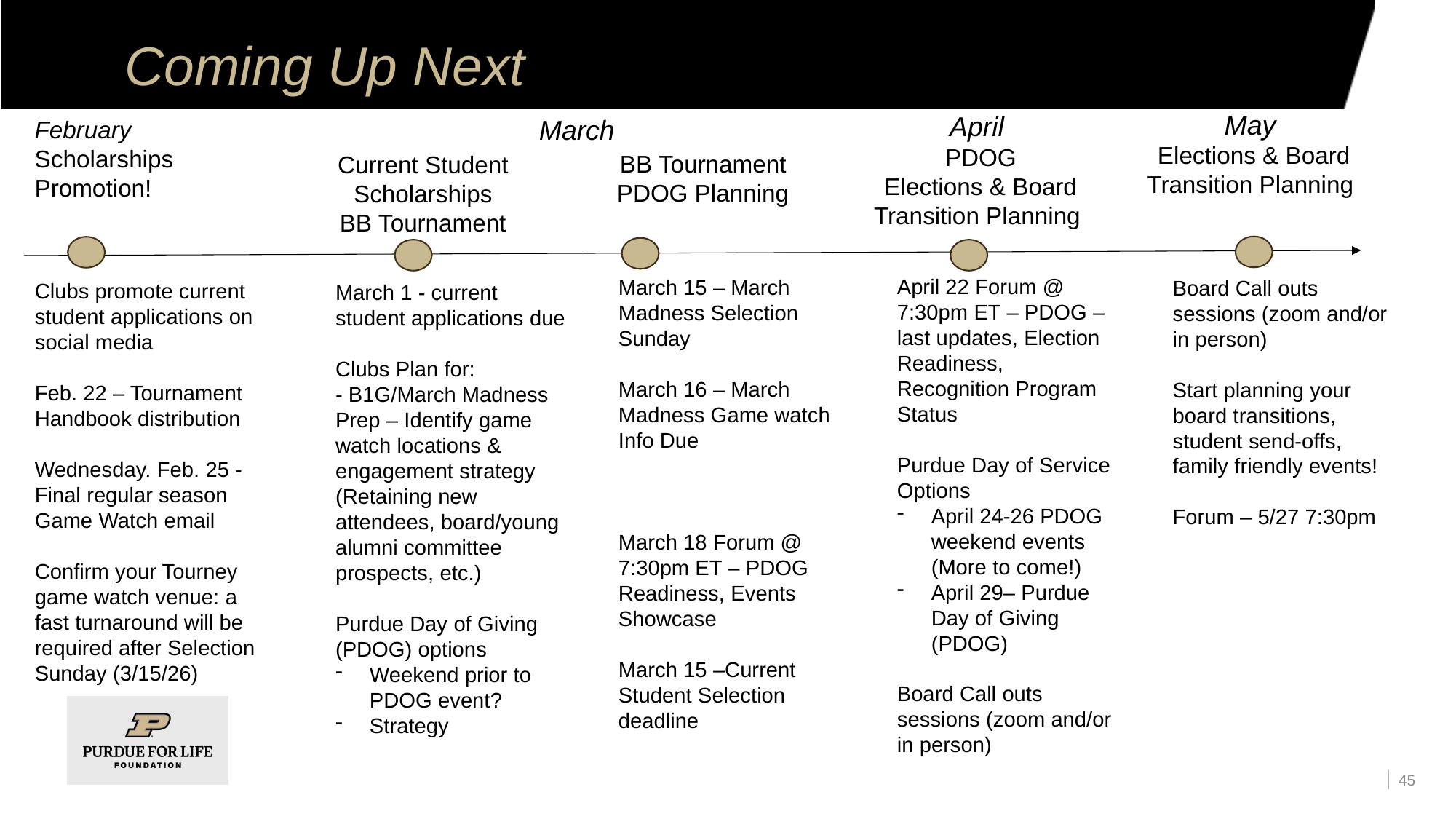

# Coming Up Next
May
Elections & Board Transition Planning
April
PDOG
Elections & Board Transition Planning
March
February
Scholarships Promotion!
BB Tournament
PDOG Planning
Current Student Scholarships
BB Tournament

April 22 Forum @ 7:30pm ET – PDOG – last updates, Election Readiness, Recognition Program Status

Purdue Day of Service Options
April 24-26 PDOG weekend events (More to come!)
April 29– Purdue Day of Giving (PDOG)

Board Call outs sessions (zoom and/or in person)

Board Call outs sessions (zoom and/or in person)

Start planning your board transitions, student send-offs, family friendly events!

Forum – 5/27 7:30pm

March 15 – March Madness Selection Sunday

March 16 – March Madness Game watch Info Due

March 18 Forum @ 7:30pm ET – PDOG  Readiness, Events Showcase

March 15 –Current Student Selection deadline

Clubs promote current student applications on social media

Feb. 22 – Tournament Handbook distribution

Wednesday. Feb. 25 -
Final regular season Game Watch email

Confirm your Tourney game watch venue: a fast turnaround will be required after Selection Sunday (3/15/26)

March 1 - current student applications due

Clubs Plan for:
- B1G/March Madness Prep – Identify game watch locations & engagement strategy (Retaining new attendees, board/young alumni committee prospects, etc.)

Purdue Day of Giving (PDOG) options
Weekend prior to PDOG event?
Strategy